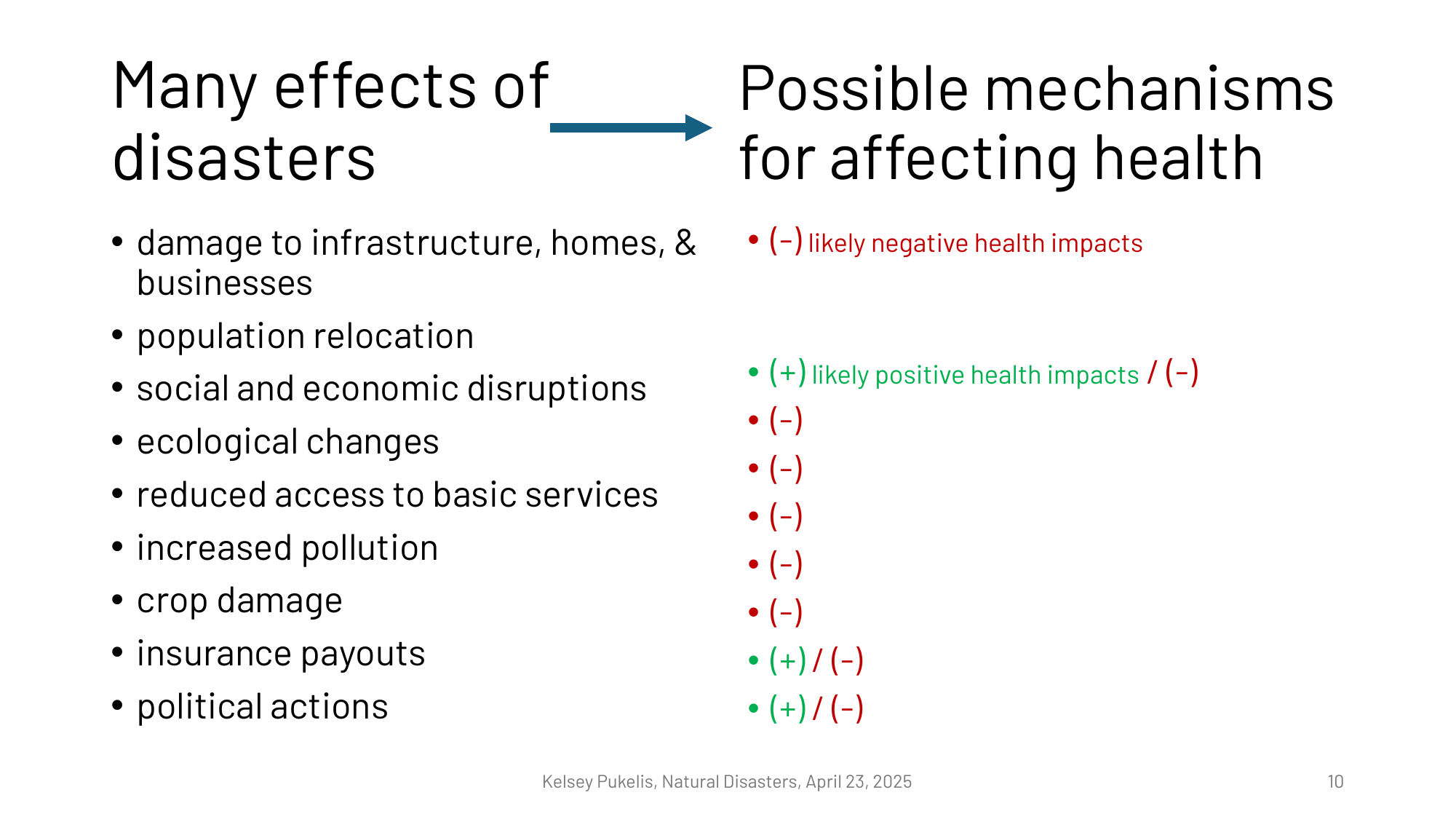

# Many effects of disasters
Possible mechanisms for affecting health
damage to infrastructure, homes, & businesses
population relocation
social and economic disruptions
ecological changes
reduced access to basic services
increased pollution
crop damage
insurance payouts
political actions
(-) likely negative health impacts

(+) likely positive health impacts / (-)
(-)
(-)
(-)
(-)
(-)
(+) / (-)
(+) / (-)

Kelsey Pukelis, Natural Disasters, April 23, 2025
10